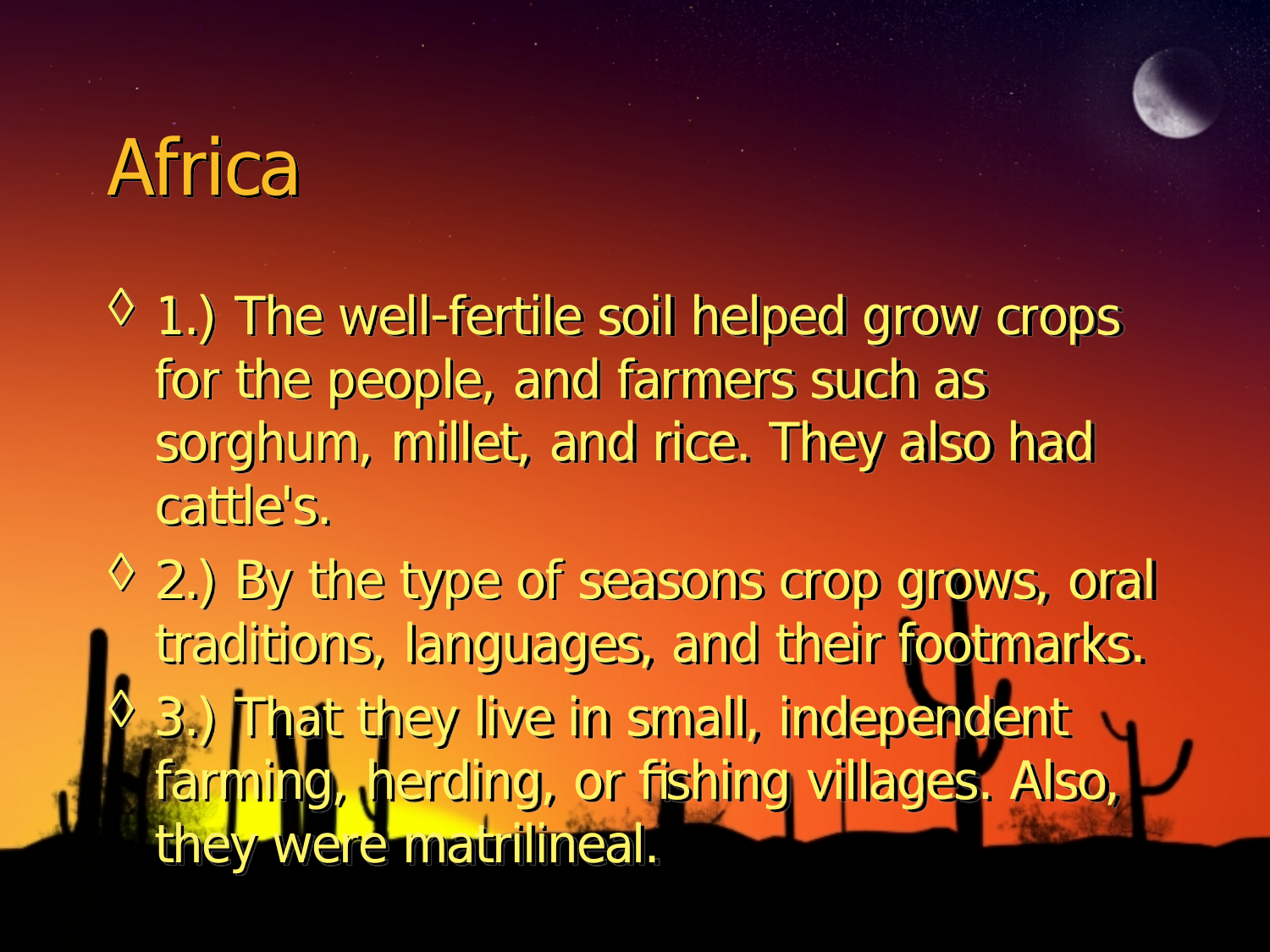

# Africa
1.) The well-fertile soil helped grow crops for the people, and farmers such as sorghum, millet, and rice. They also had cattle's.
2.) By the type of seasons crop grows, oral traditions, languages, and their footmarks.
3.) That they live in small, independent farming, herding, or fishing villages. Also, they were matrilineal.